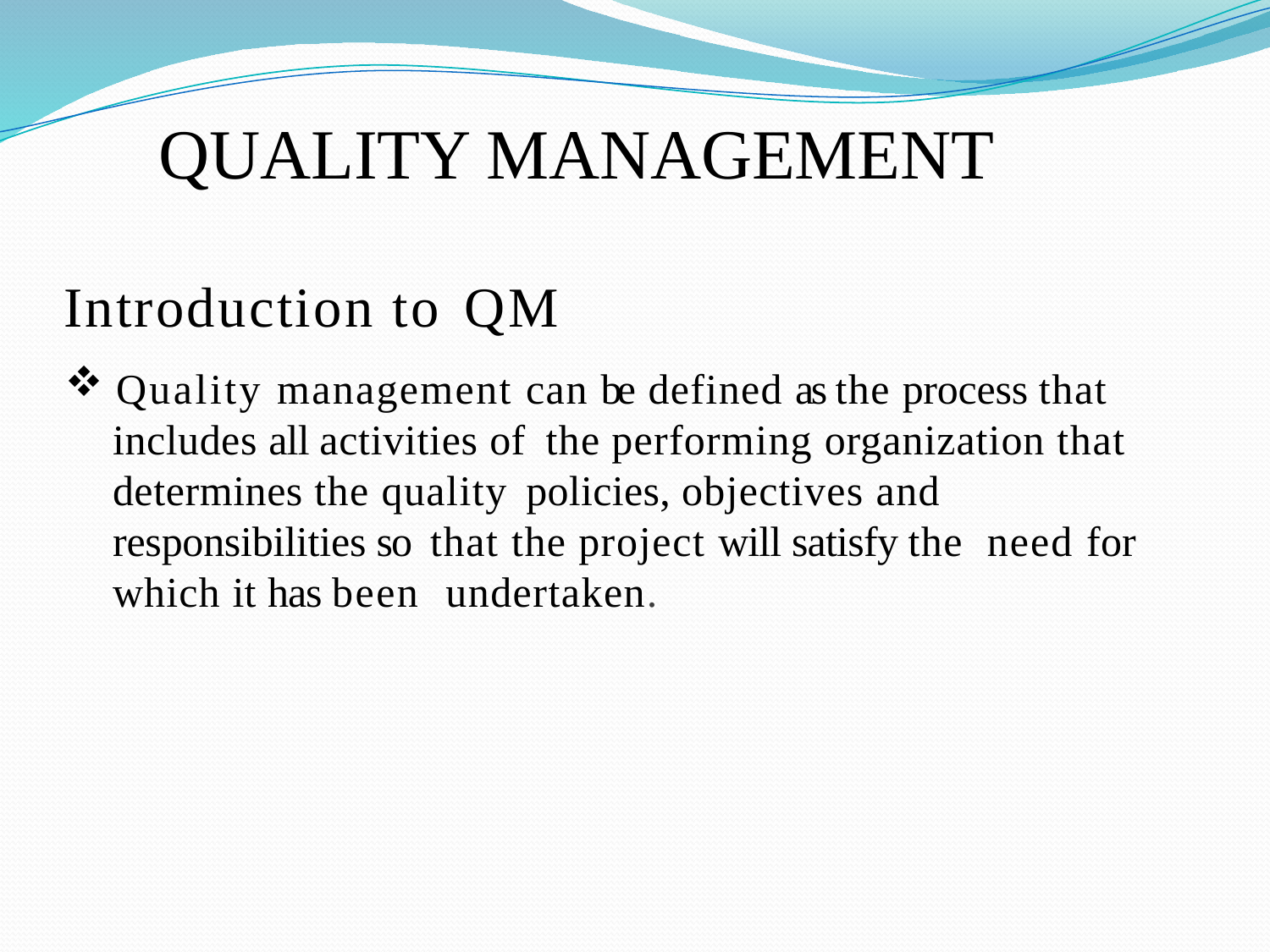

# QUALITY MANAGEMENT
Introduction to QM
Quality management can be  defined as the process that
includes all activities of the performing organization that  determines the quality policies, objectives and responsibilities so  that the project will satisfy the  need for which it has been  undertaken.